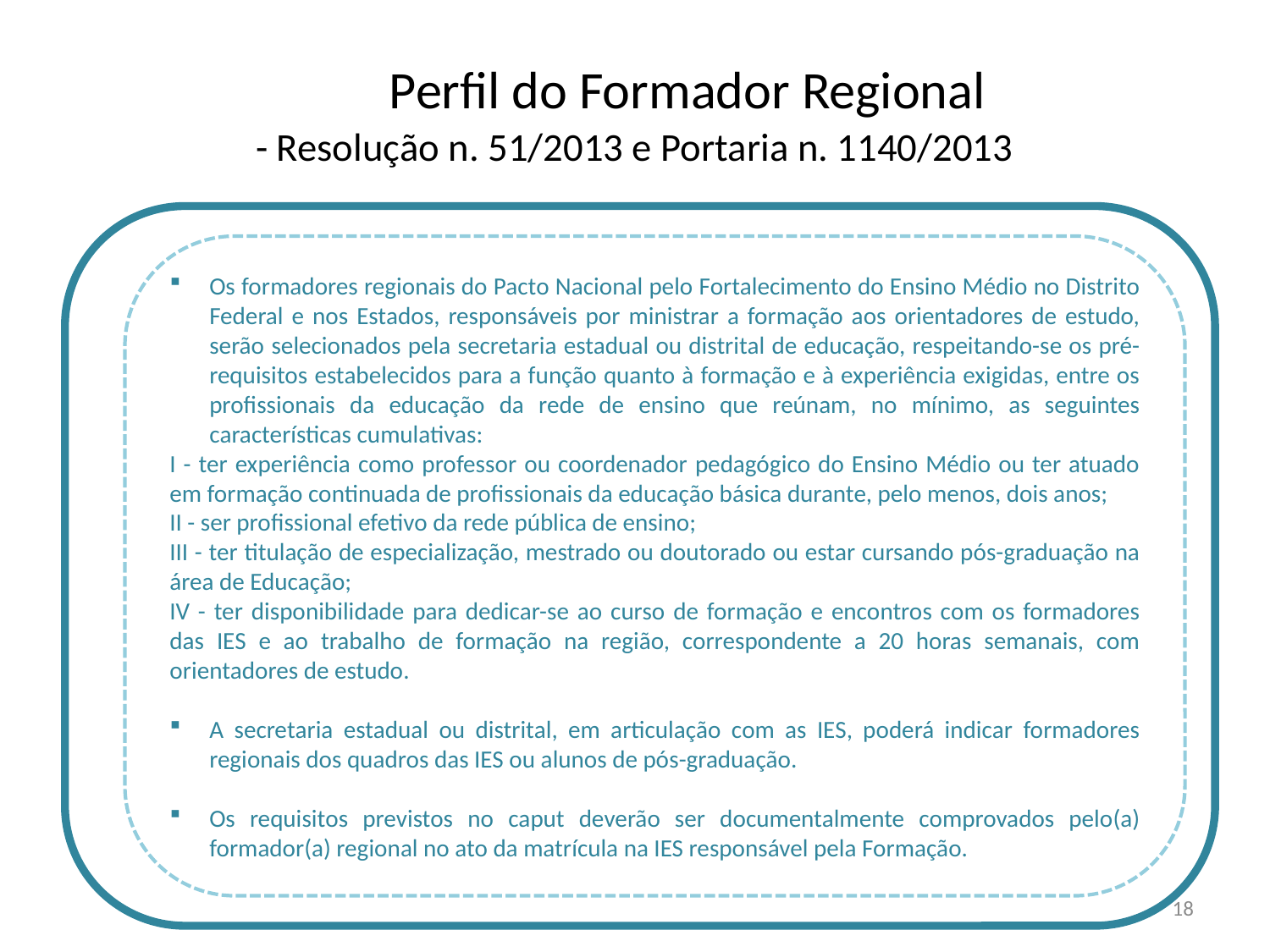

# Perfil do Formador Regional - Resolução n. 51/2013 e Portaria n. 1140/2013

Os formadores regionais do Pacto Nacional pelo Fortalecimento do Ensino Médio no Distrito Federal e nos Estados, responsáveis por ministrar a formação aos orientadores de estudo, serão selecionados pela secretaria estadual ou distrital de educação, respeitando-se os pré-requisitos estabelecidos para a função quanto à formação e à experiência exigidas, entre os profissionais da educação da rede de ensino que reúnam, no mínimo, as seguintes características cumulativas:
I - ter experiência como professor ou coordenador pedagógico do Ensino Médio ou ter atuado em formação continuada de profissionais da educação básica durante, pelo menos, dois anos;
II - ser profissional efetivo da rede pública de ensino;
III - ter titulação de especialização, mestrado ou doutorado ou estar cursando pós-graduação na área de Educação;
IV - ter disponibilidade para dedicar-se ao curso de formação e encontros com os formadores das IES e ao trabalho de formação na região, correspondente a 20 horas semanais, com orientadores de estudo.

A secretaria estadual ou distrital, em articulação com as IES, poderá indicar formadores regionais dos quadros das IES ou alunos de pós-graduação.

Os requisitos previstos no caput deverão ser documentalmente comprovados pelo(a) formador(a) regional no ato da matrícula na IES responsável pela Formação.
18